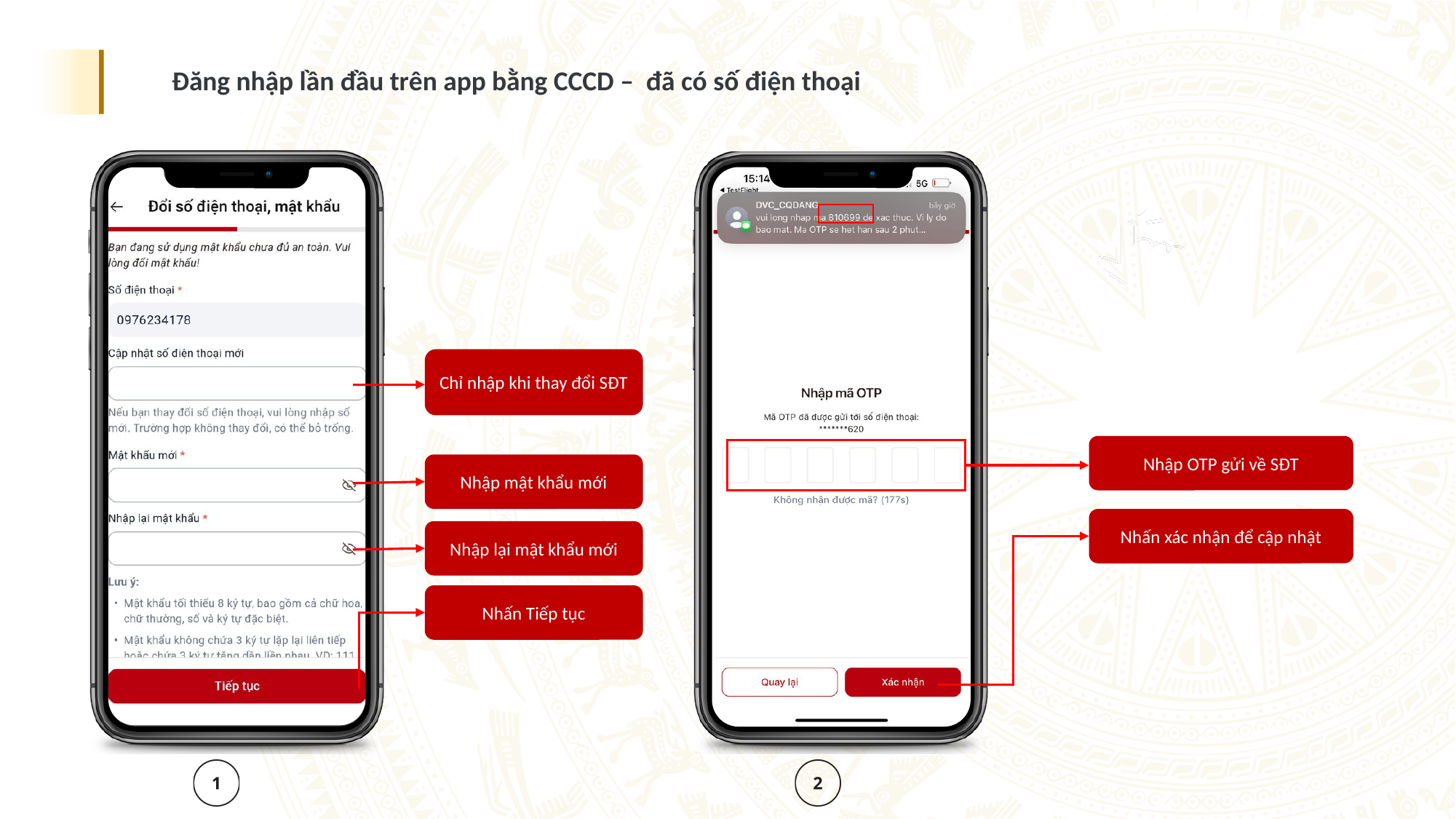

Đăng nhập lần đầu trên app bằng CCCD –  đã có số điện thoại

Chỉ nhập khi thay đổi SĐT
Nhập OTP gửi về SĐT

Nhập mật khẩu mới
Nhấn xác nhận để cập nhật
Nhập lại mật khẩu mới
Nhấn Tiếp tục